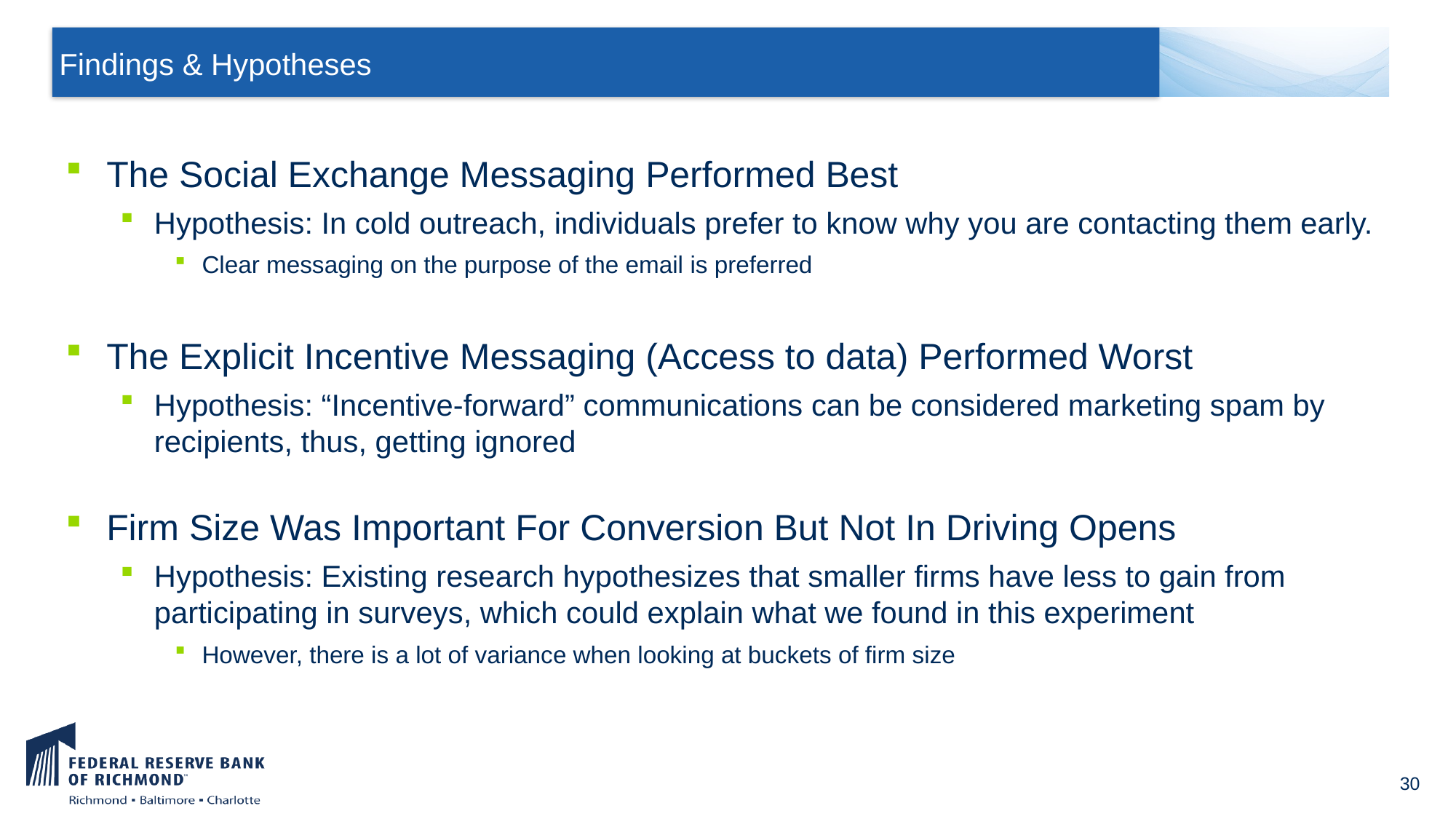

# Findings & Hypotheses
The Social Exchange Messaging Performed Best
Hypothesis: In cold outreach, individuals prefer to know why you are contacting them early.
Clear messaging on the purpose of the email is preferred

The Explicit Incentive Messaging (Access to data) Performed Worst
Hypothesis: “Incentive-forward” communications can be considered marketing spam by recipients, thus, getting ignored
Firm Size Was Important For Conversion But Not In Driving Opens
Hypothesis: Existing research hypothesizes that smaller firms have less to gain from participating in surveys, which could explain what we found in this experiment
However, there is a lot of variance when looking at buckets of firm size
30